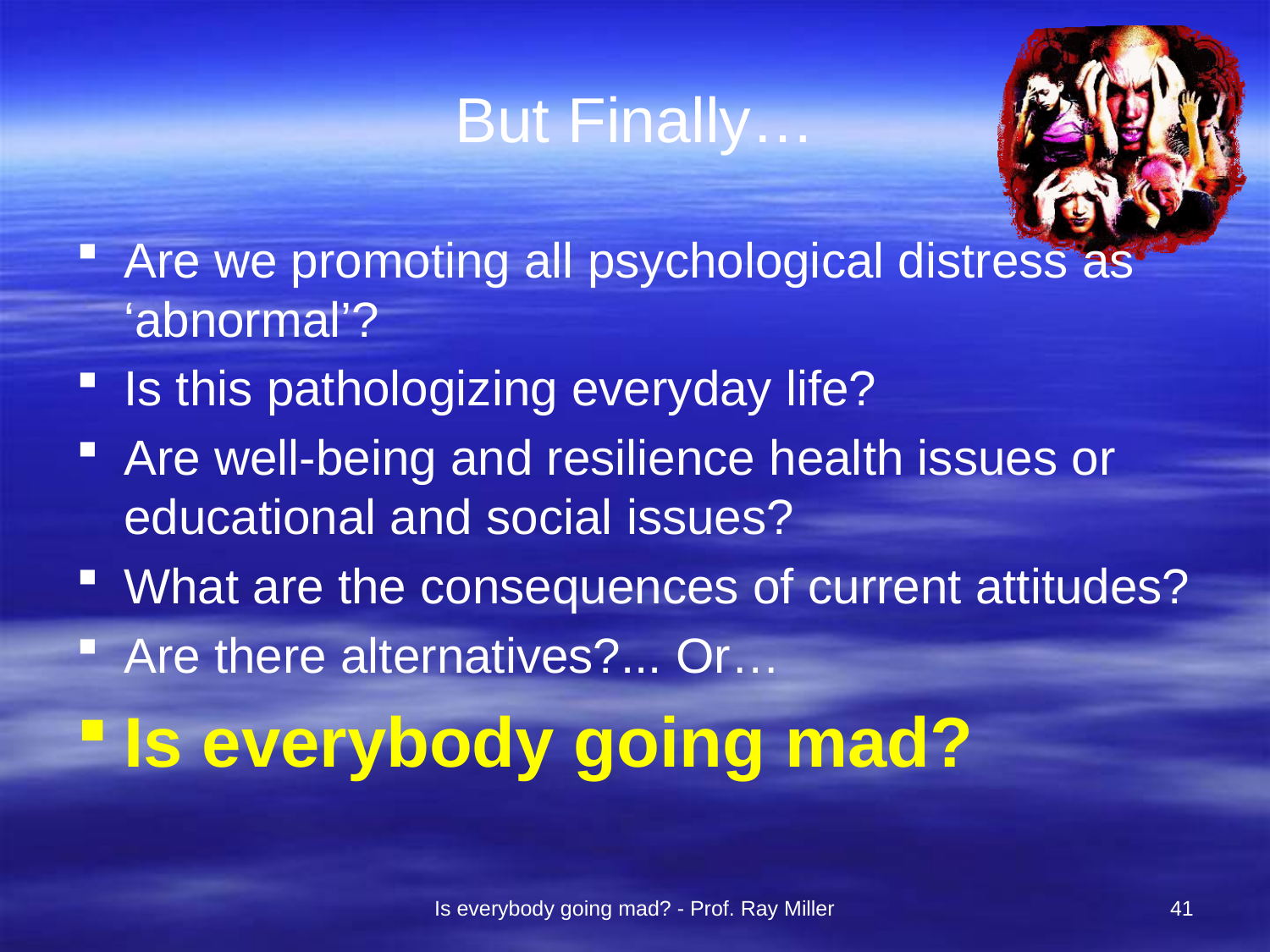

# But Finally…
Are we promoting all psychological distress as ‘abnormal’?
Is this pathologizing everyday life?
Are well-being and resilience health issues or educational and social issues?
What are the consequences of current attitudes?
Are there alternatives?... Or…
Is everybody going mad?

Is everybody going mad? - Prof. Ray Miller
41